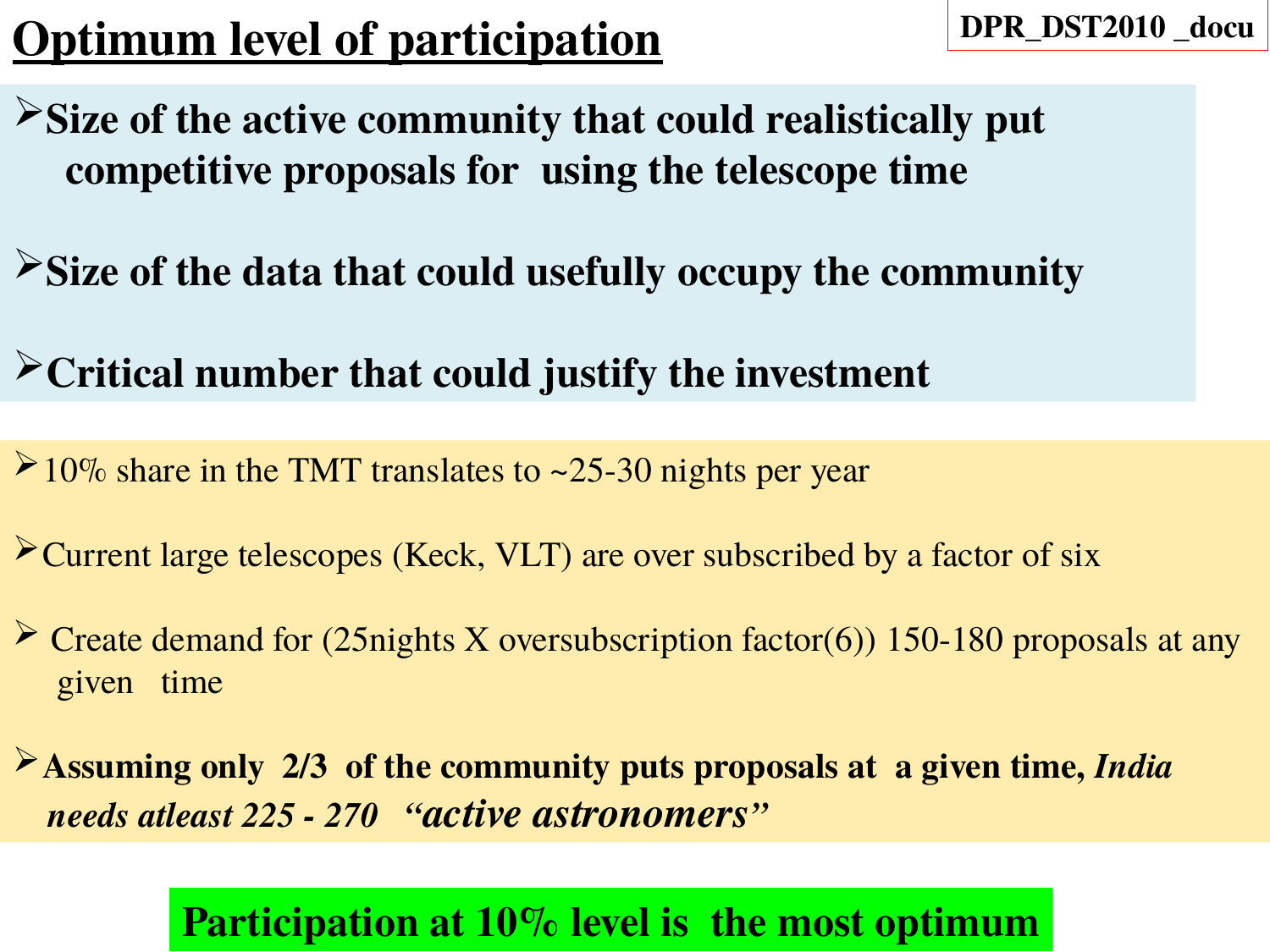

Optimum level of participation
DPR_DST2010 _docu
Size of the active community that could realistically put
     competitive proposals for  using the telescope time

Size of the data that could usefully occupy the community

Critical number that could justify the investment
10% share in the TMT translates to ~25-30 nights per year

Current large telescopes (Keck, VLT) are over subscribed by a factor of six

 Create demand for (25nights X oversubscription factor(6)) 150-180 proposals at any
     given   time

Assuming only  2/3  of the community puts proposals at  a given time, India
    needs atleast 225 - 270   “active astronomers”
Participation at 10% level is  the most optimum